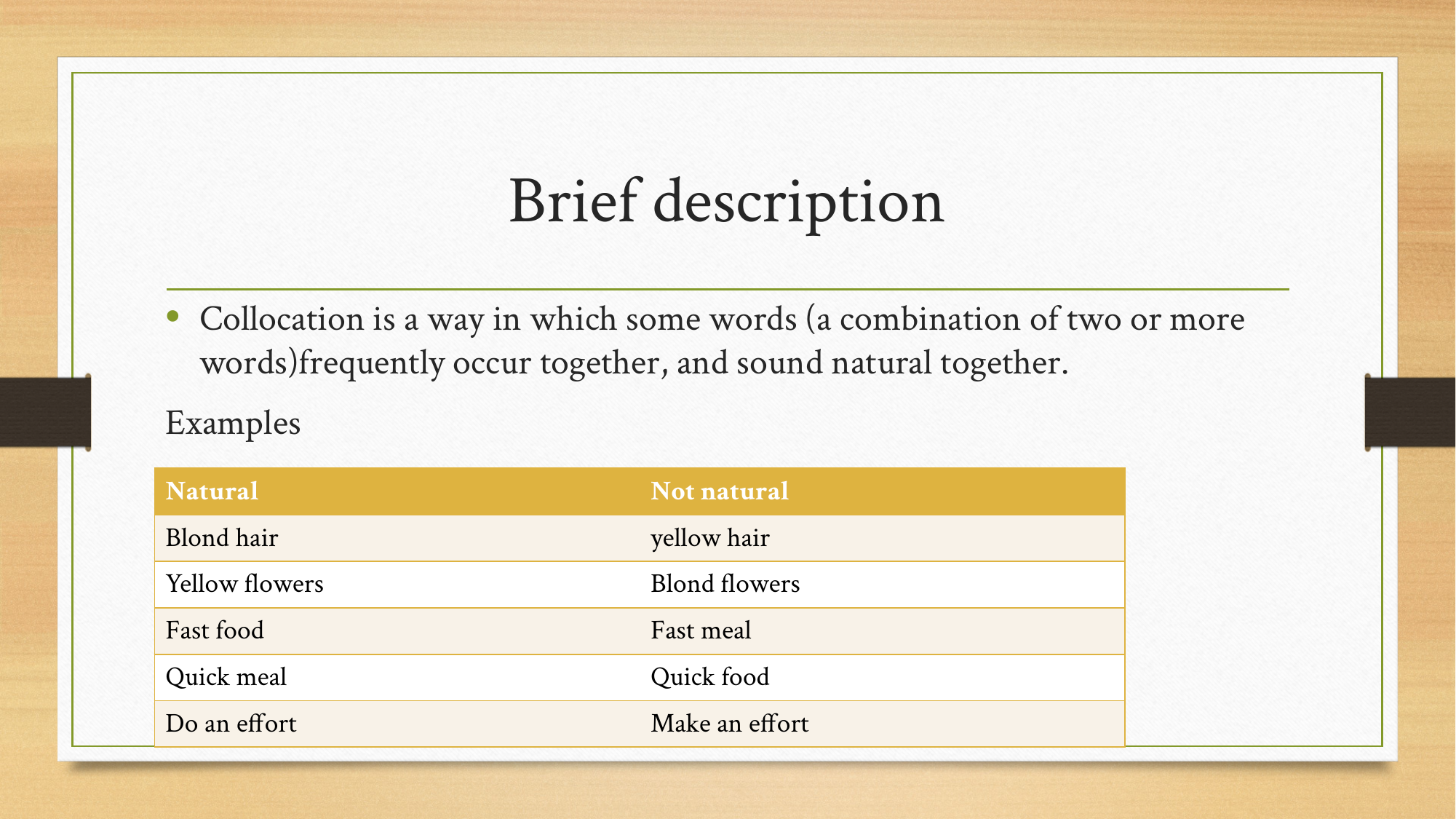

# Brief description
Collocation is a way in which some words (a combination of two or more words)frequently occur together, and sound natural together.
Examples
| Natural | Not natural |
| --- | --- |
| Blond hair | yellow hair |
| Yellow flowers | Blond flowers |
| Fast food | Fast meal |
| Quick meal | Quick food |
| Do an effort | Make an effort |